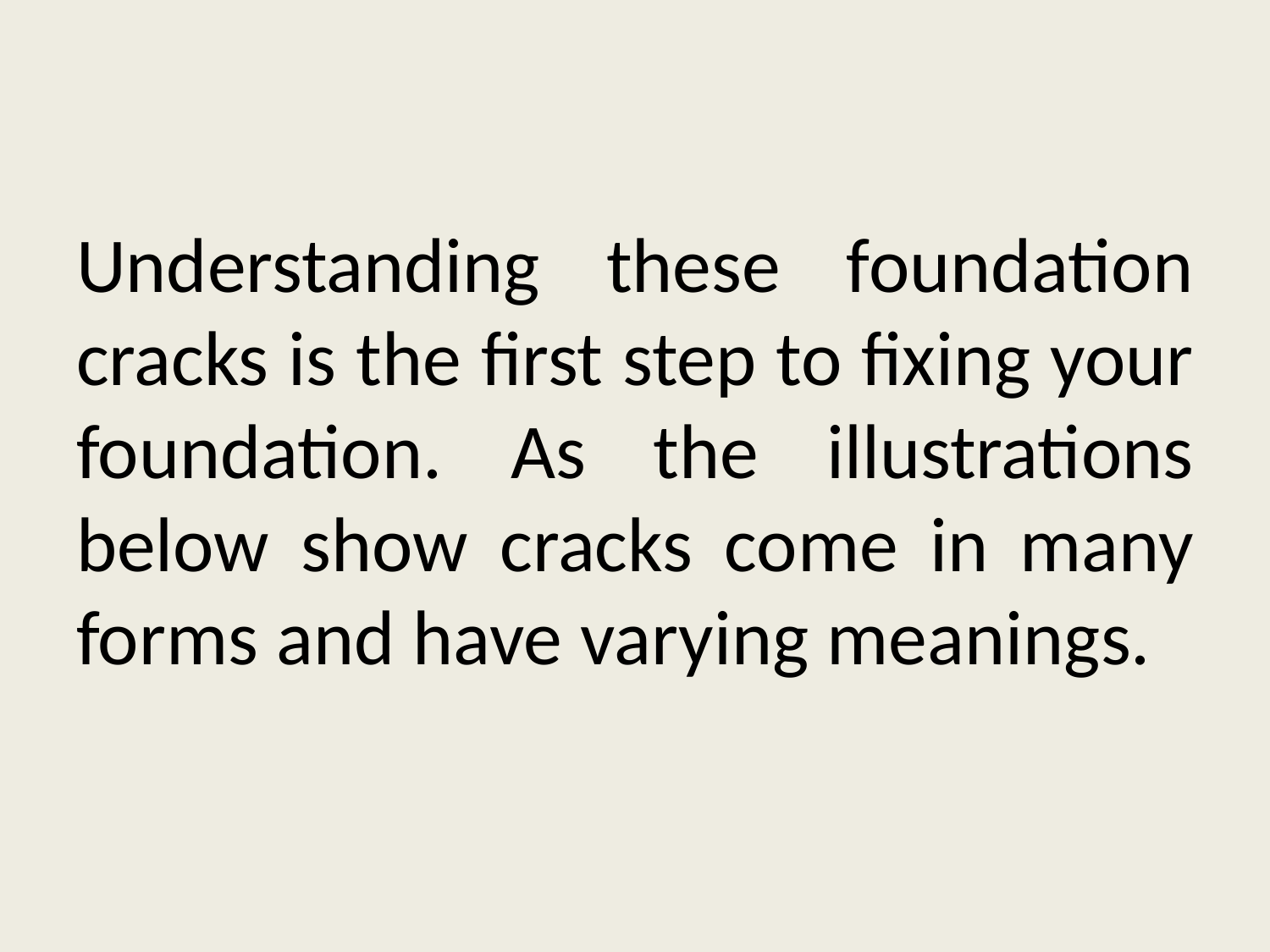

# Understanding these foundation cracks is the first step to fixing your foundation. As the illustrations below show cracks come in many forms and have varying meanings.